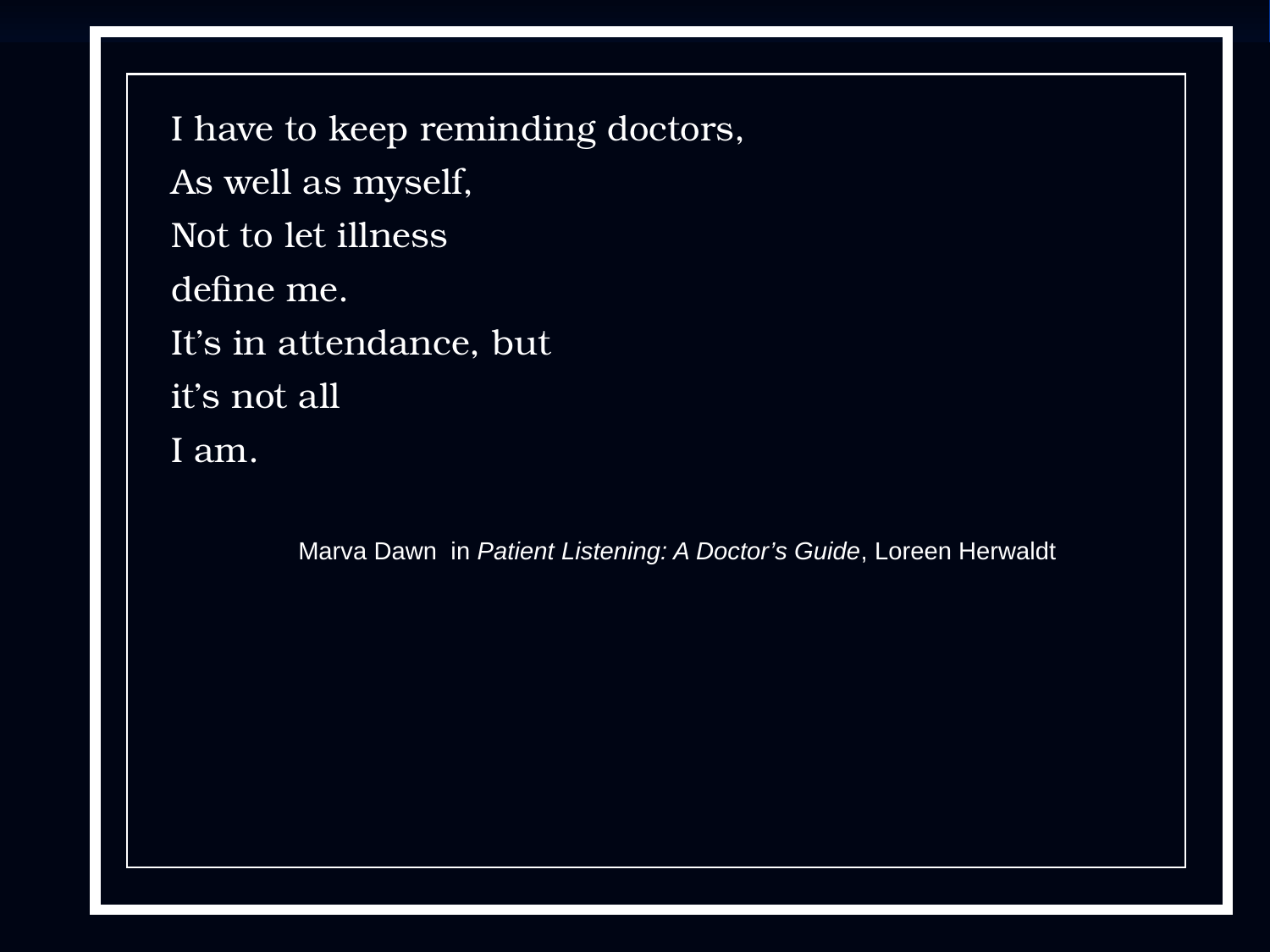

#

I have to keep reminding doctors,
As well as myself,
Not to let illness
define me.
It’s in attendance, but
it’s not all
I am.

	Marva Dawn  in Patient Listening: A Doctor’s Guide, Loreen Herwaldt